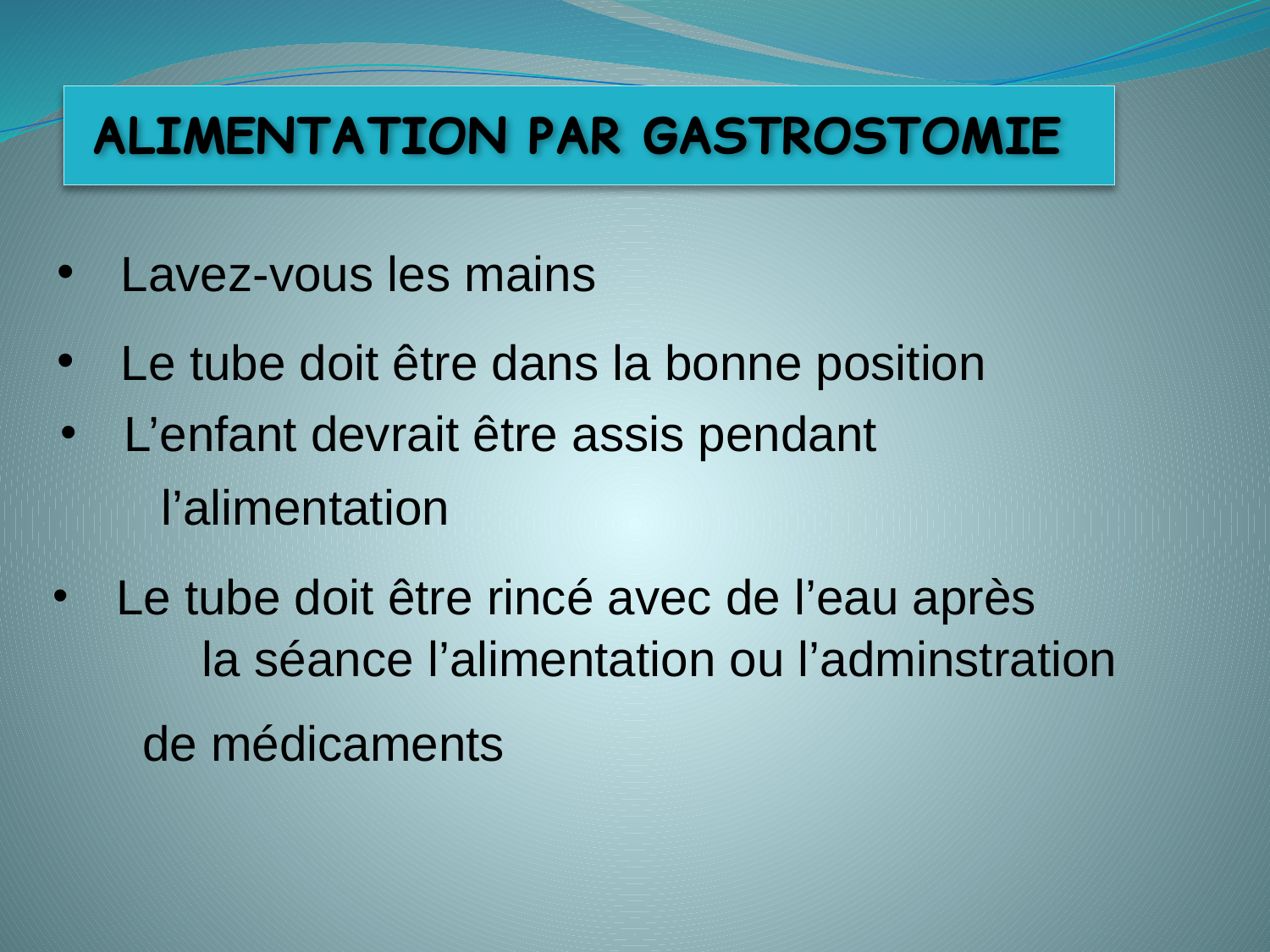

#
ALIMENTATION PAR GASTROSTOMIE
Lavez-vous les mains
Le tube doit être dans la bonne position
L’enfant devrait être assis pendant
l’alimentation
Le tube doit être rincé avec de l’eau après
la séance l’alimentation ou l’adminstration
de médicaments